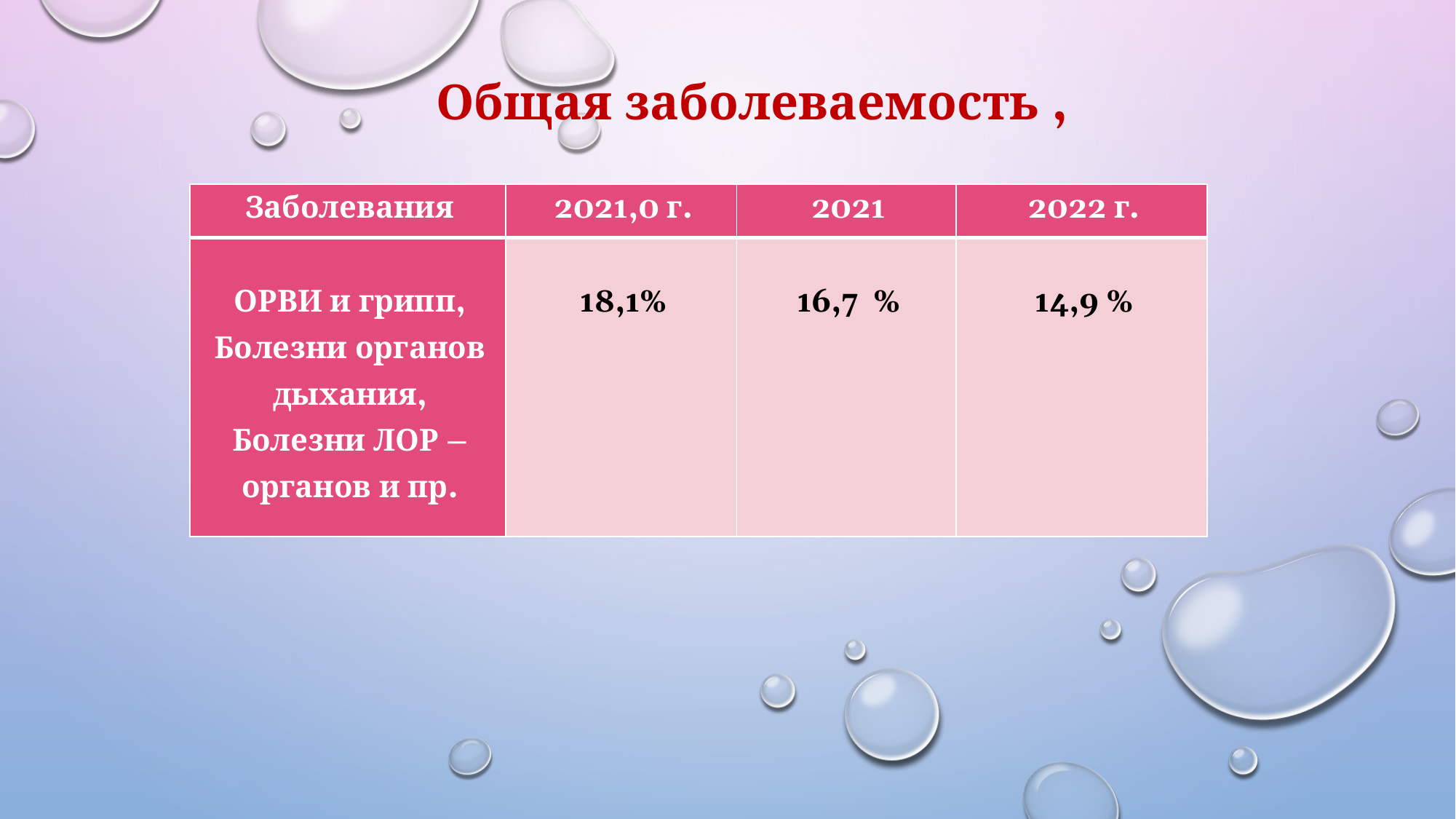

# Общая заболеваемость ,
| Заболевания | 2021,0 г. | 2021 | 2022 г. |
| --- | --- | --- | --- |
| ОРВИ и грипп, Болезни органов дыхания, Болезни ЛОР – органов и пр. | 18,1% | 16,7 % | 14,9 % |